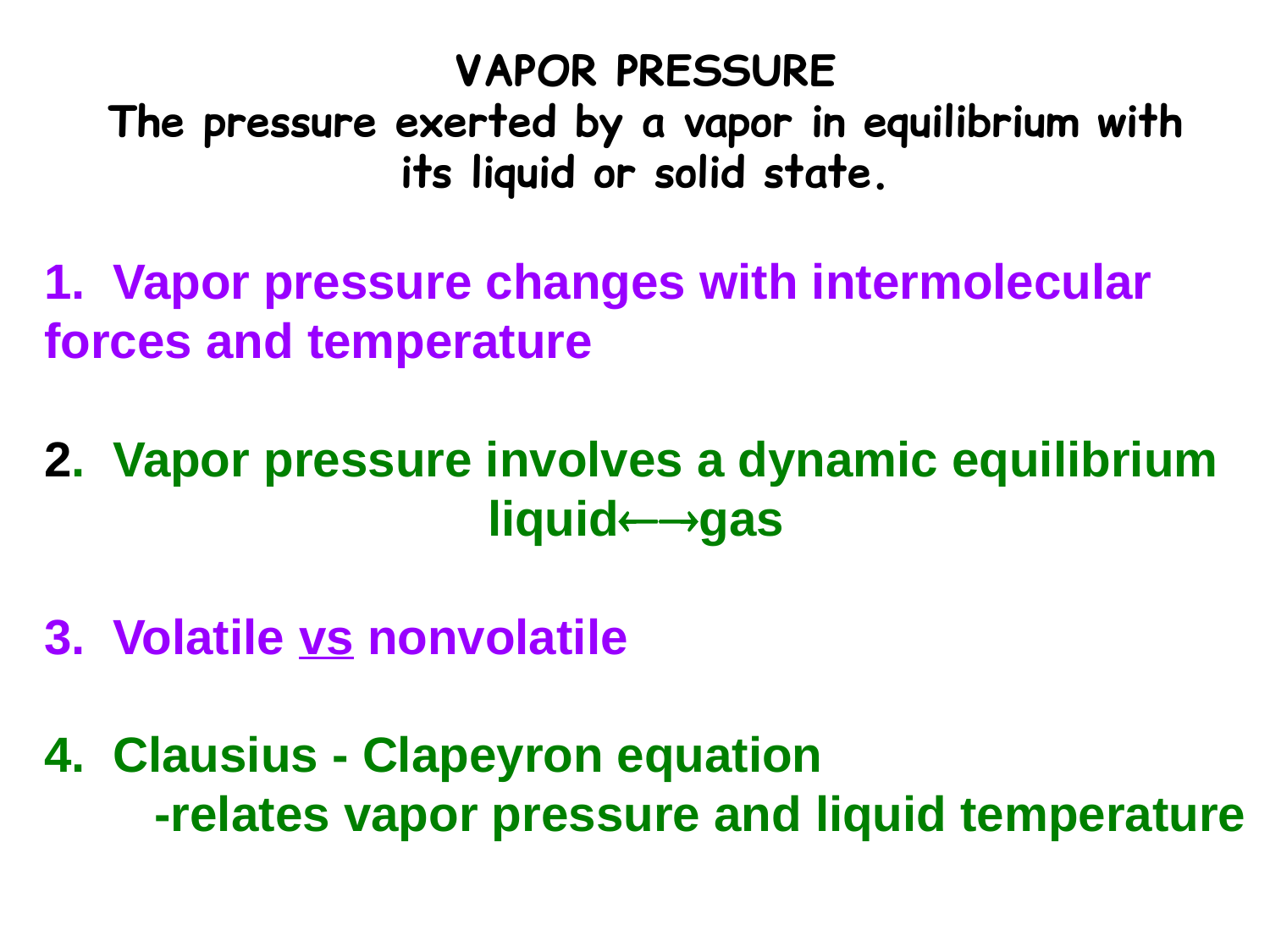

VAPOR PRESSURE
The pressure exerted by a vapor in equilibrium with
its liquid or solid state.
1.  Vapor pressure changes with intermolecular forces and temperature

2.  Vapor pressure involves a dynamic equilibrium
	                       liquid←→gas

3.  Volatile vs nonvolatile

4.  Clausius - Clapeyron equation
        -relates vapor pressure and liquid temperature